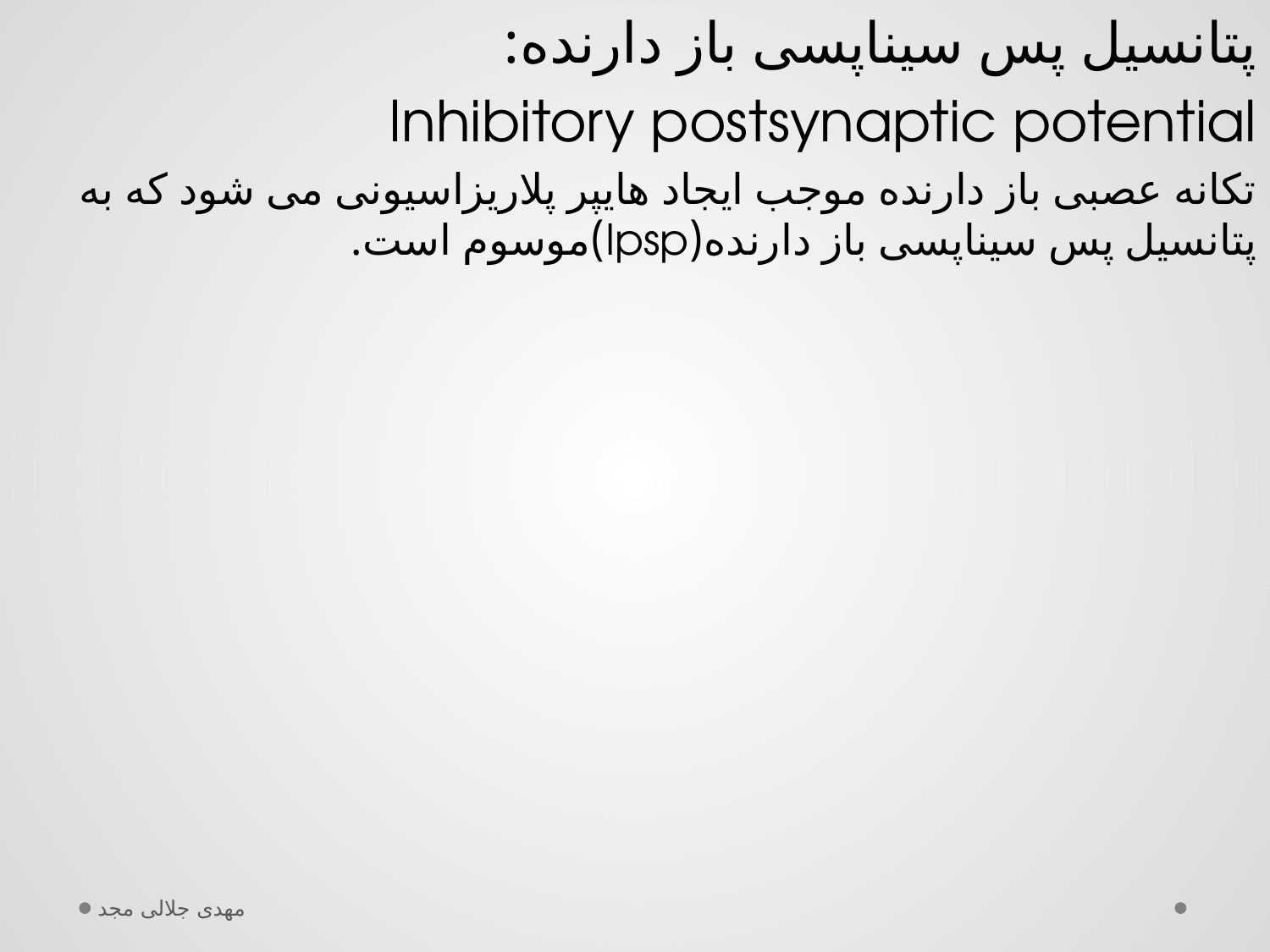

پتانسیل پس سیناپسی باز دارنده:
Inhibitory postsynaptic potential
تکانه عصبی باز دارنده موجب ایجاد هایپر پلاریزاسیونی می شود که به پتانسیل پس سیناپسی باز دارنده(Ipsp)موسوم است.
مهدی جلالی مجد